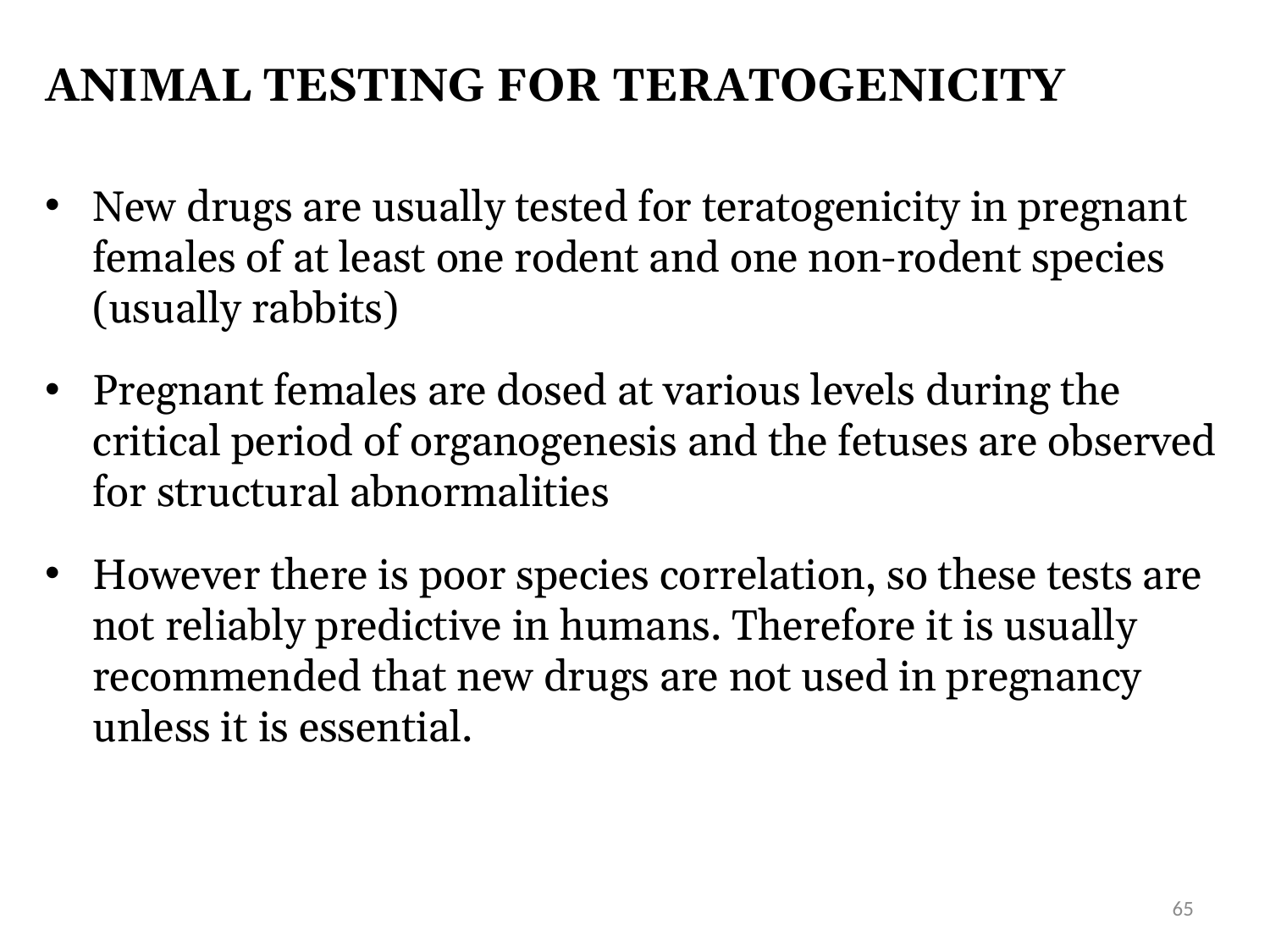

# Animal testing for teratogenicity
New drugs are usually tested for teratogenicity in pregnant females of at least one rodent and one non-rodent species (usually rabbits)
Pregnant females are dosed at various levels during the critical period of organogenesis and the fetuses are observed for structural abnormalities
However there is poor species correlation, so these tests are not reliably predictive in humans. Therefore it is usually recommended that new drugs are not used in pregnancy unless it is essential.
65